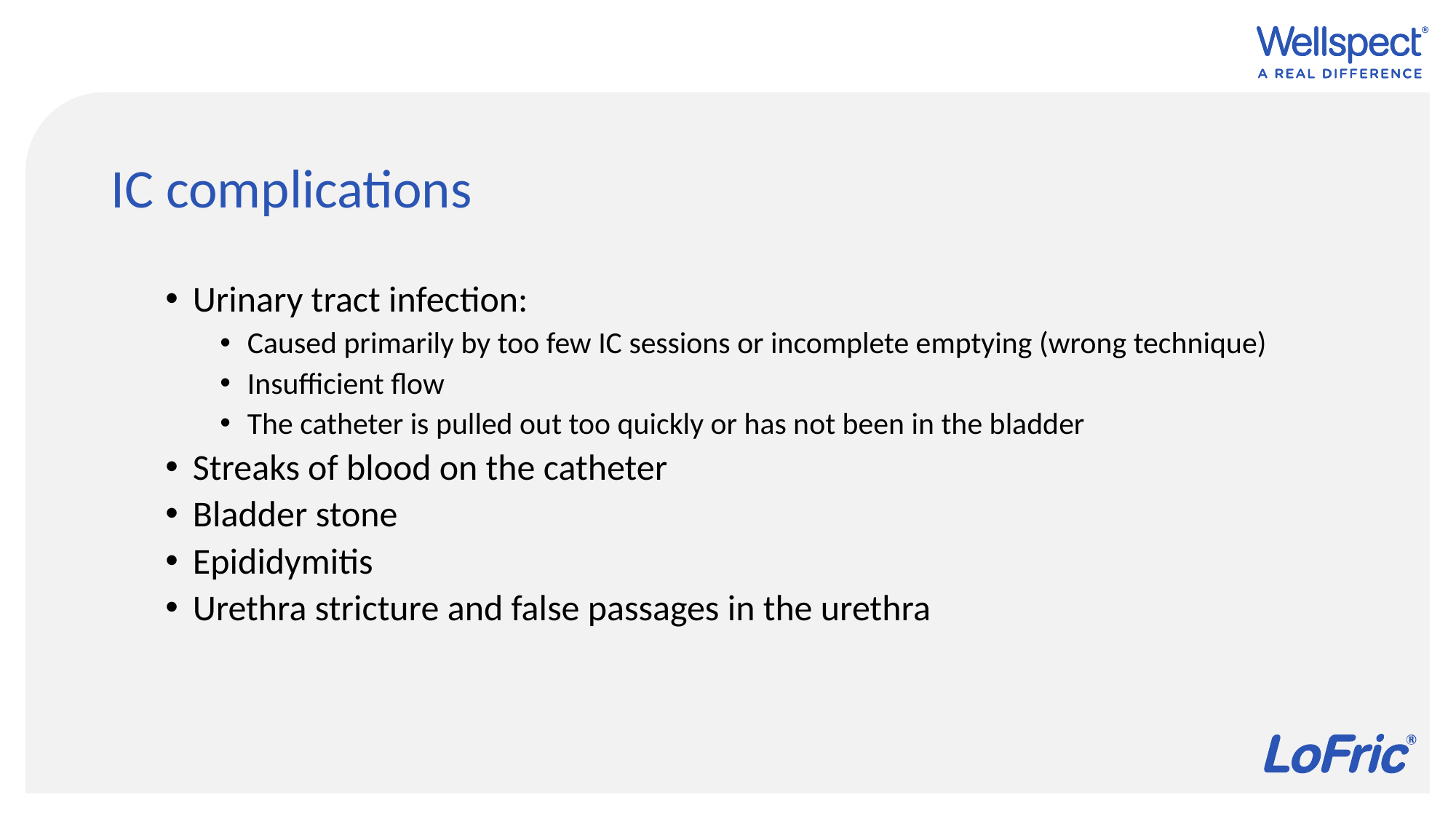

# IC complications
Urinary tract infection:
Caused primarily by too few IC sessions or incomplete emptying (wrong technique)
Insufficient flow
The catheter is pulled out too quickly or has not been in the bladder
Streaks of blood on the catheter
Bladder stone
Epididymitis
Urethra stricture and false passages in the urethra